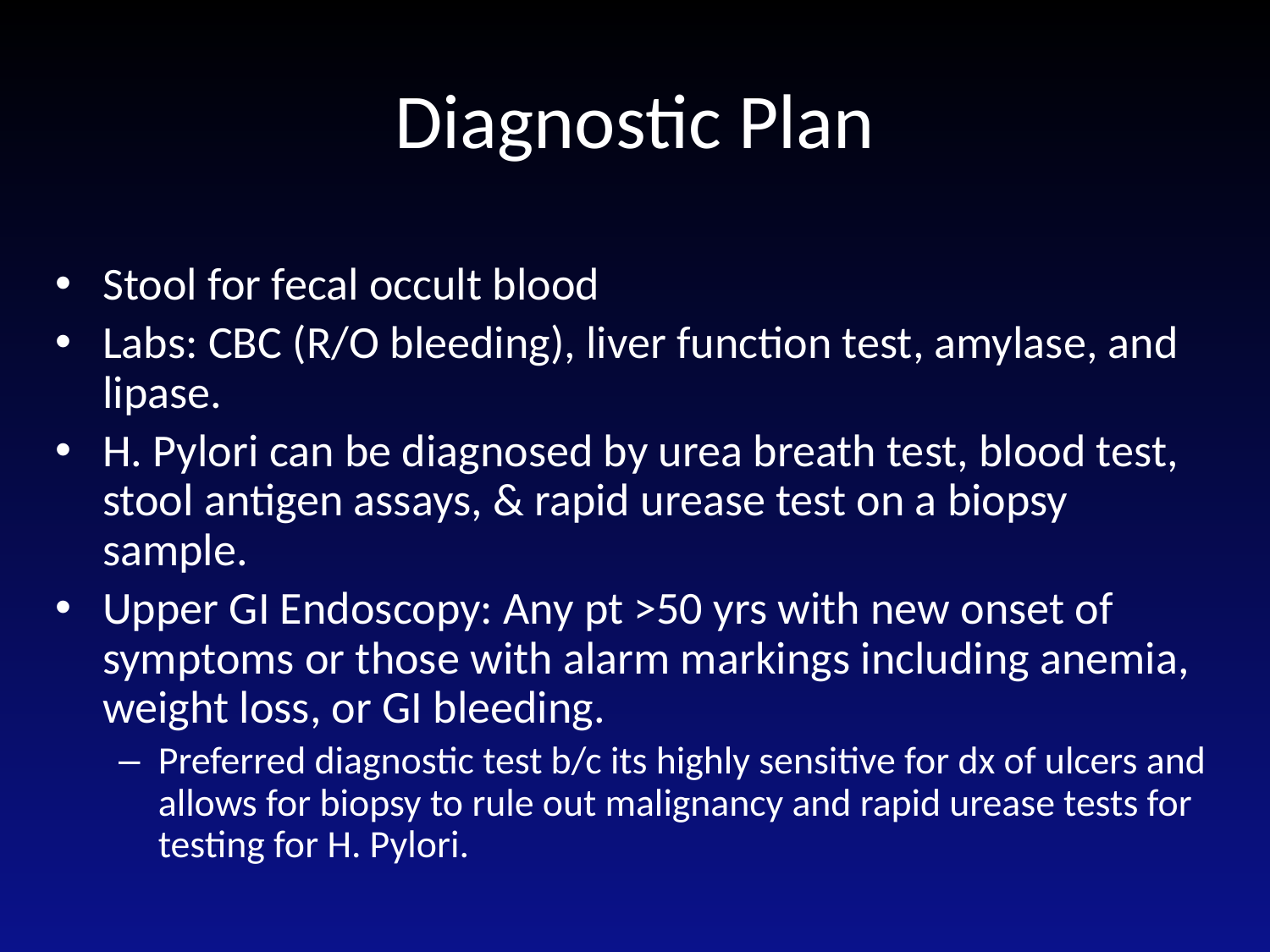

# Diagnostic Plan
Stool for fecal occult blood
Labs: CBC (R/O bleeding), liver function test, amylase, and lipase.
H. Pylori can be diagnosed by urea breath test, blood test, stool antigen assays, & rapid urease test on a biopsy sample.
Upper GI Endoscopy: Any pt >50 yrs with new onset of symptoms or those with alarm markings including anemia, weight loss, or GI bleeding.
Preferred diagnostic test b/c its highly sensitive for dx of ulcers and allows for biopsy to rule out malignancy and rapid urease tests for testing for H. Pylori.